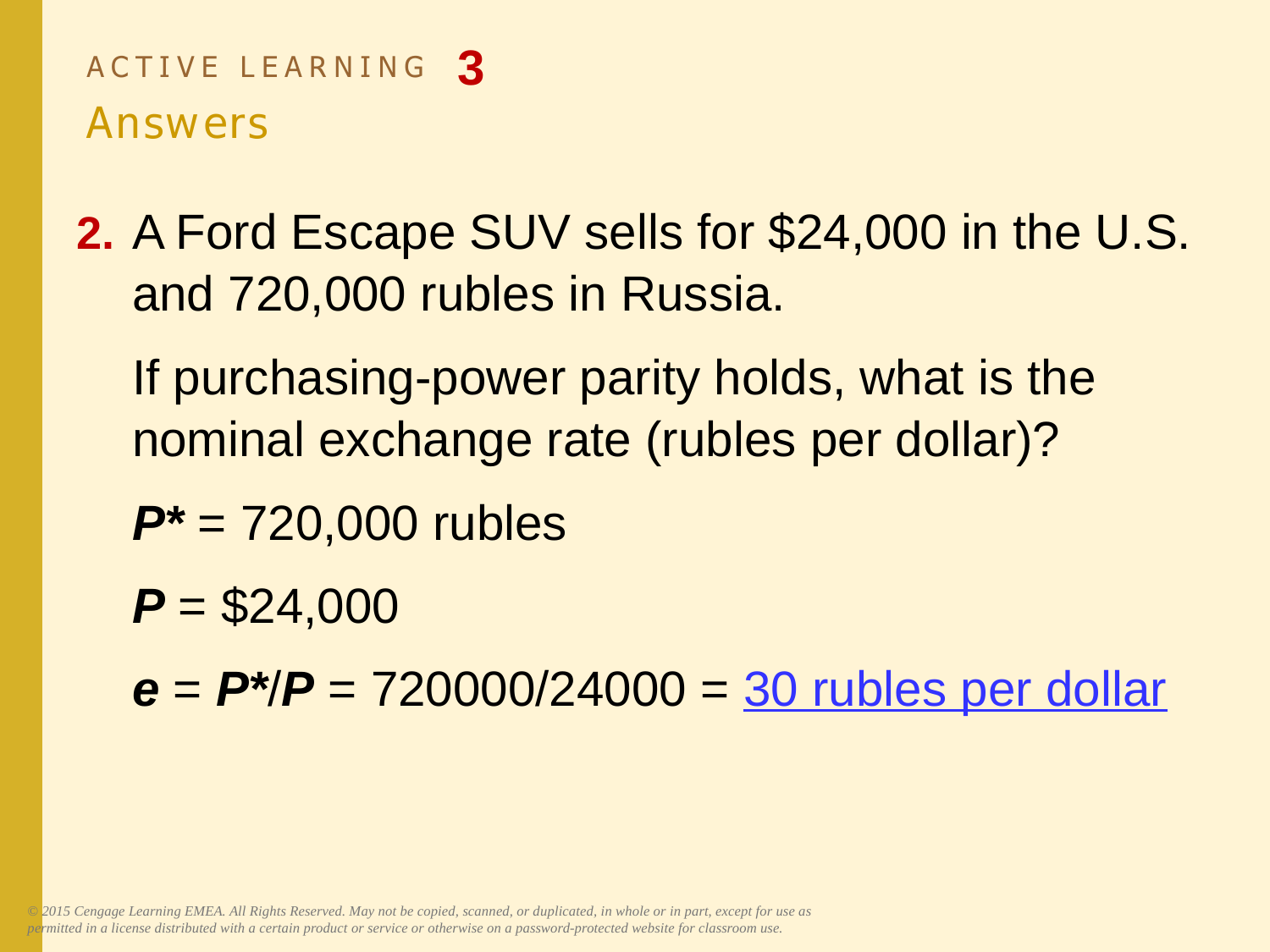

# ACTIVE LEARNING   3 Answers
2.	A Ford Escape SUV sells for $24,000 in the U.S. and 720,000 rubles in Russia.
	If purchasing-power parity holds, what is the nominal exchange rate (rubles per dollar)?
	P* = 720,000 rubles
	P = $24,000
	e = P*/P = 720000/24000 = 30 rubles per dollar

© 2015 Cengage Learning EMEA. All Rights Reserved. May not be copied, scanned, or duplicated, in whole or in part, except for use as permitted in a license distributed with a certain product or service or otherwise on a password-protected website for classroom use.